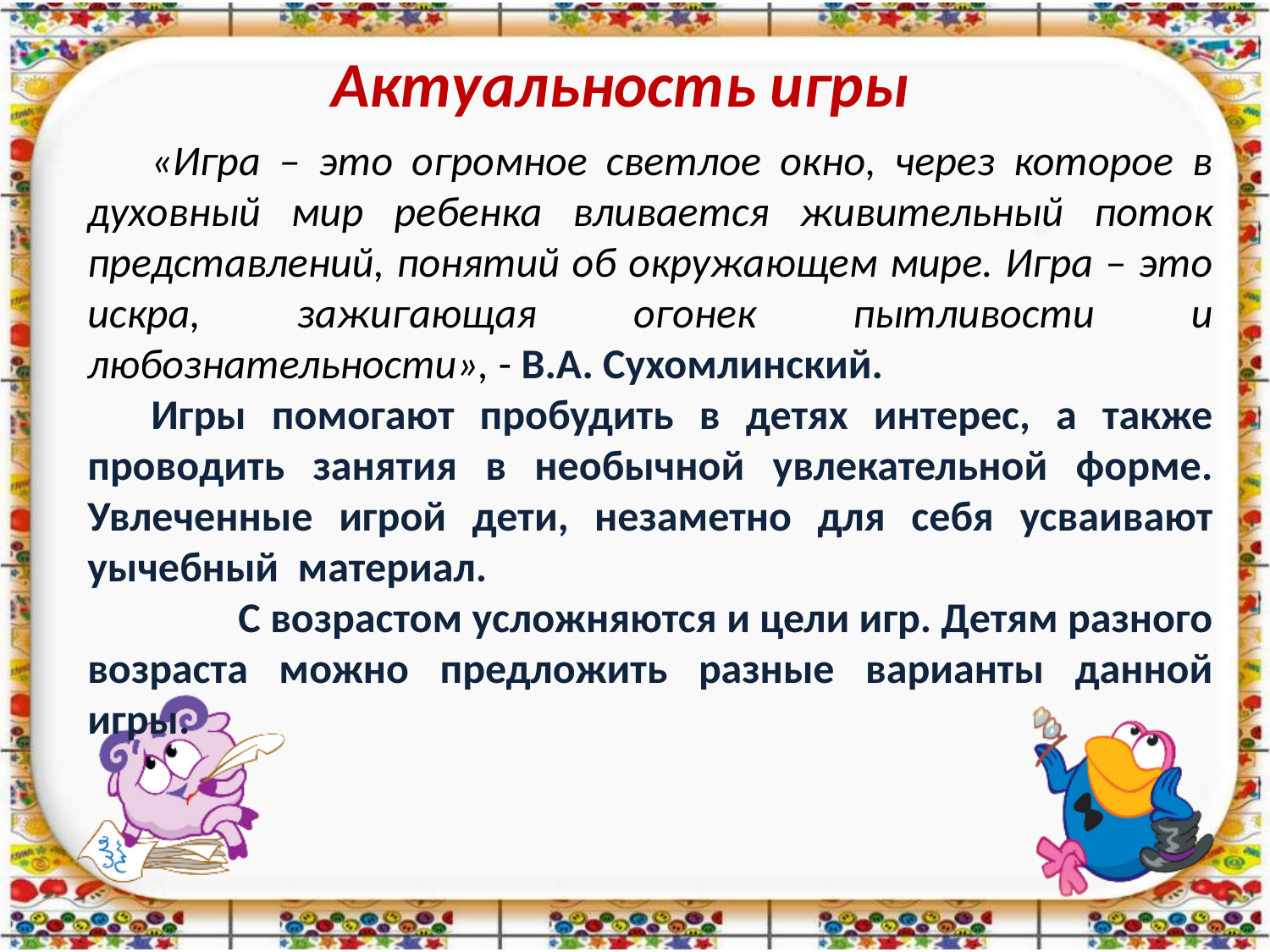

Актуальность игры
«Игра – это огромное светлое окно, через которое в духовный мир ребенка вливается живительный поток представлений, понятий об окружающем мире. Игра – это искра, зажигающая огонек пытливости и любознательности», - В.А. Сухомлинский.
Игры помогают пробудить в детях интерес, а также проводить занятия в необычной увлекательной форме. Увлеченные игрой дети, незаметно для себя усваивают уычебный  материал.
         С возрастом усложняются и цели игр. Детям разного возраста можно предложить разные варианты данной игры.